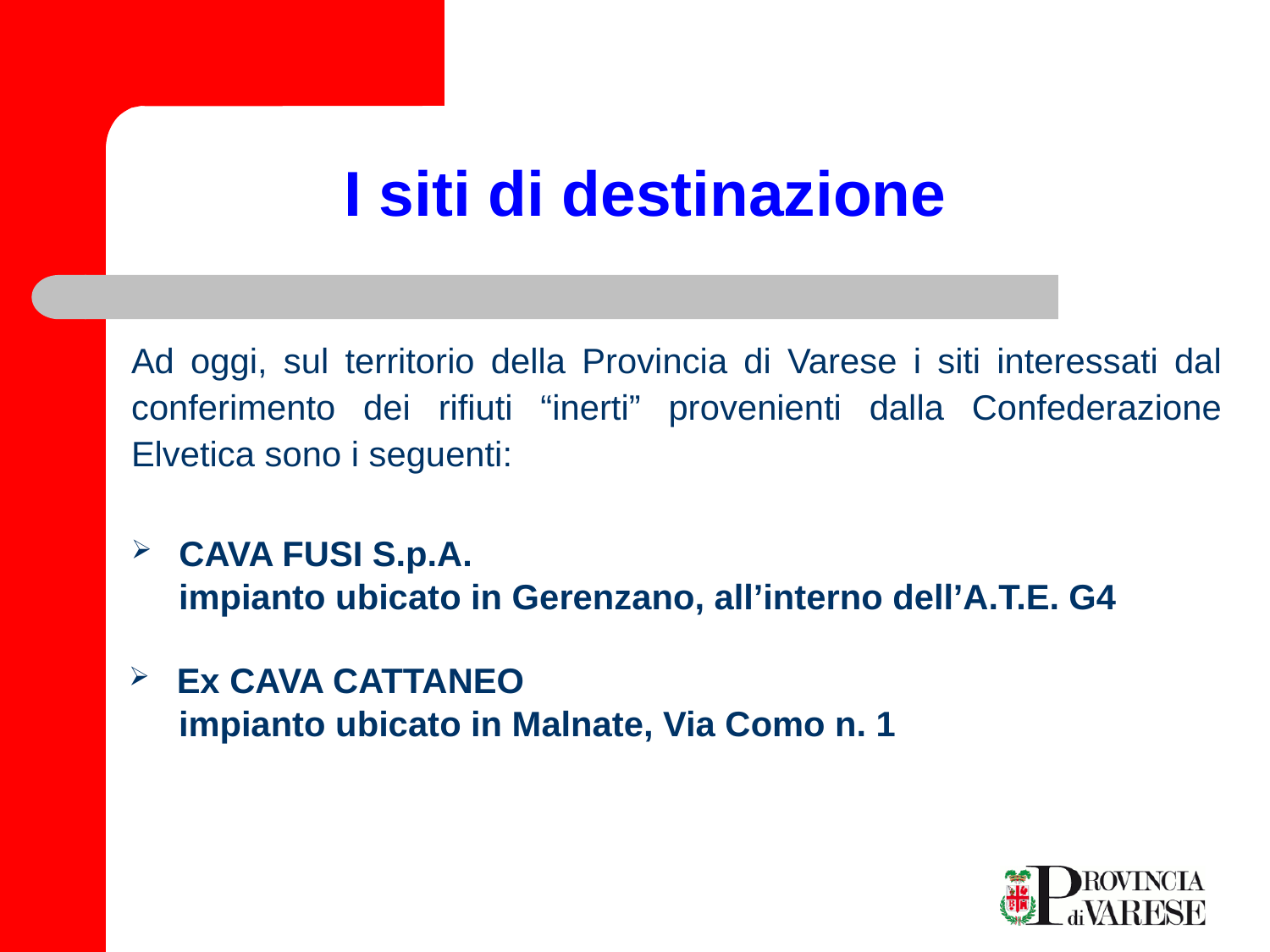

# I siti di destinazione
Ad oggi, sul territorio della Provincia di Varese i siti interessati dal conferimento dei rifiuti “inerti” provenienti dalla Confederazione Elvetica sono i seguenti:

CAVA FUSI S.p.A.
impianto ubicato in Gerenzano, all’interno dell’A.T.E. G4

Ex CAVA CATTANEO
impianto ubicato in Malnate, Via Como n. 1